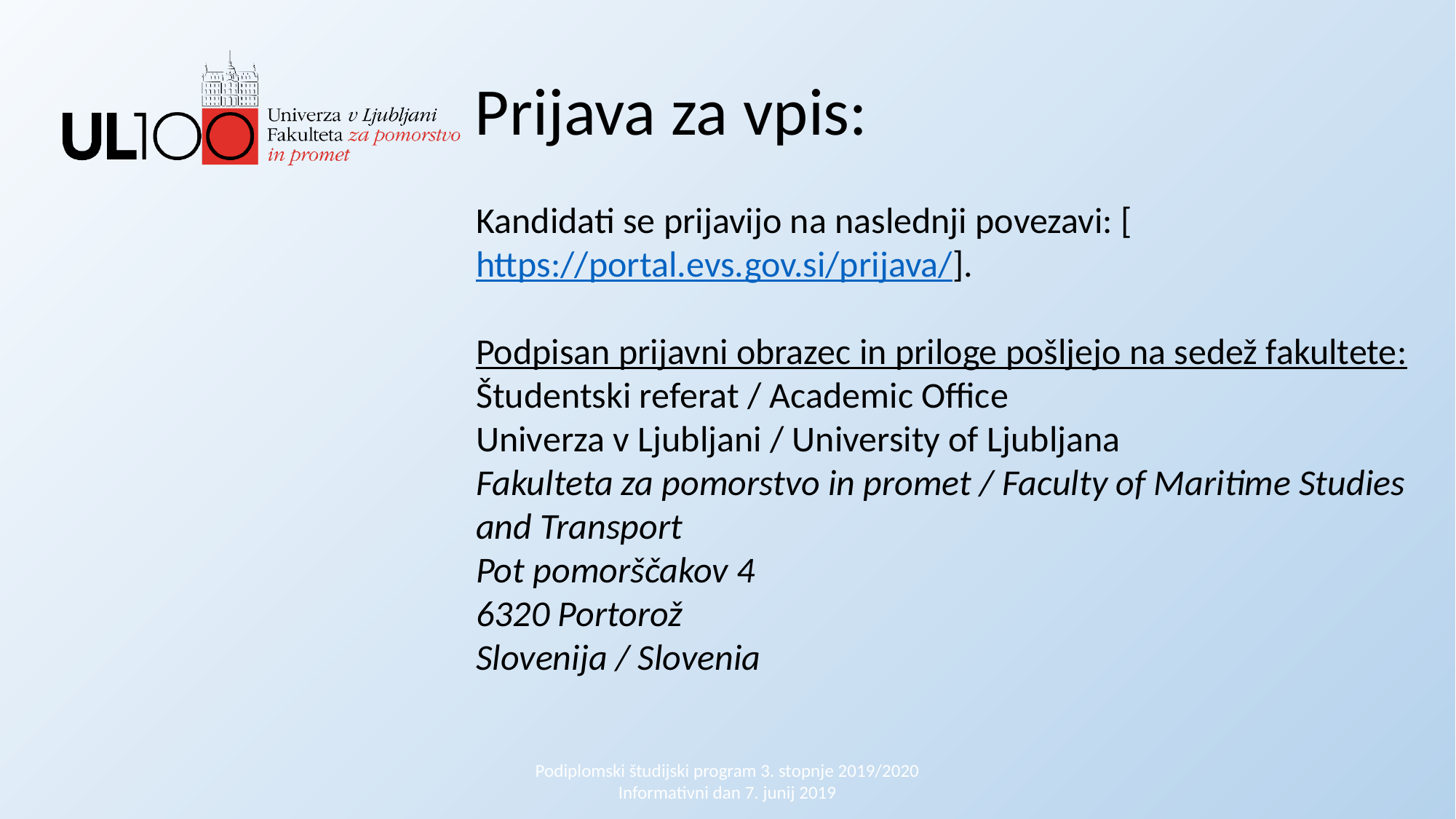

Prijava za vpis:
Kandidati se prijavijo na naslednji povezavi: [https://portal.evs.gov.si/prijava/].

Podpisan prijavni obrazec in priloge pošljejo na sedež fakultete:
​Študentski referat / Academic Office
Univerza v Ljubljani / University of Ljubljana
Fakulteta za pomorstvo in promet / Faculty of Maritime Studies and Transport
Pot pomorščakov 4
6320 Portorož
Slovenija / Slovenia
Podiplomski študijski program 3. stopnje 2019/2020 Informativni dan 7. junij 2019